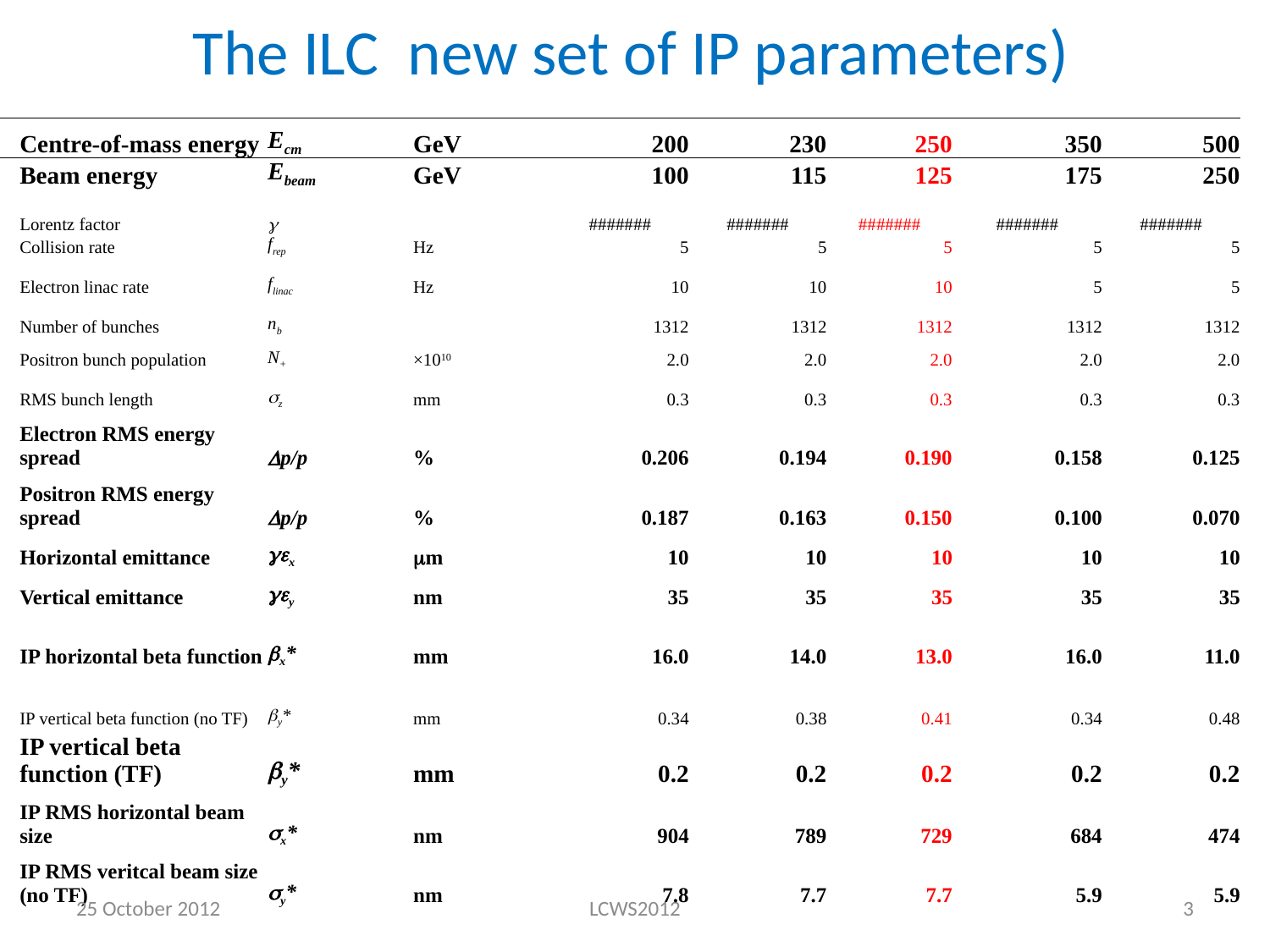

# The ILC  new set of IP parameters)
|  | Centre-of-mass energy | Ecm | GeV | 200 | 230 | 250 | 350 | 500 |
| --- | --- | --- | --- | --- | --- | --- | --- | --- |
|  | Beam energy | Ebeam | GeV | 100 | 115 | 125 | 175 | 250 |
|  | Lorentz factor | γ |  | ####### | ####### | ####### | ####### | ####### |
|  | Collision rate | frep | Hz | 5 | 5 | 5 | 5 | 5 |
|  | Electron linac rate | flinac | Hz | 10 | 10 | 10 | 5 | 5 |
|  | Number of bunches | nb |  | 1312 | 1312 | 1312 | 1312 | 1312 |
|  | Positron bunch population | N+ | ×1010 | 2.0 | 2.0 | 2.0 | 2.0 | 2.0 |
|  | RMS bunch length | σz | mm | 0.3 | 0.3 | 0.3 | 0.3 | 0.3 |
|  | Electron RMS energy spread | Δp/p | % | 0.206 | 0.194 | 0.190 | 0.158 | 0.125 |
|  | Positron RMS energy spread | Δp/p | % | 0.187 | 0.163 | 0.150 | 0.100 | 0.070 |
|  | Horizontal emittance | γεx | μm | 10 | 10 | 10 | 10 | 10 |
|  | Vertical emittance | γεy | nm | 35 | 35 | 35 | 35 | 35 |
|  |  |  |  |  |  |  |  |  |
|  | IP horizontal beta function | βx\* | mm | 16.0 | 14.0 | 13.0 | 16.0 | 11.0 |
|  | IP vertical beta function (no TF) | βy\* | mm | 0.34 | 0.38 | 0.41 | 0.34 | 0.48 |
|  | IP vertical beta function (TF) | βy\* | mm | 0.2 | 0.2 | 0.2 | 0.2 | 0.2 |
|  | IP RMS horizontal beam size | σx\* | nm | 904 | 789 | 729 | 684 | 474 |
|  | IP RMS veritcal beam size (no TF) | σy\* | nm | 7.8 | 7.7 | 7.7 | 5.9 | 5.9 |
25 October 2012
LCWS2012
3